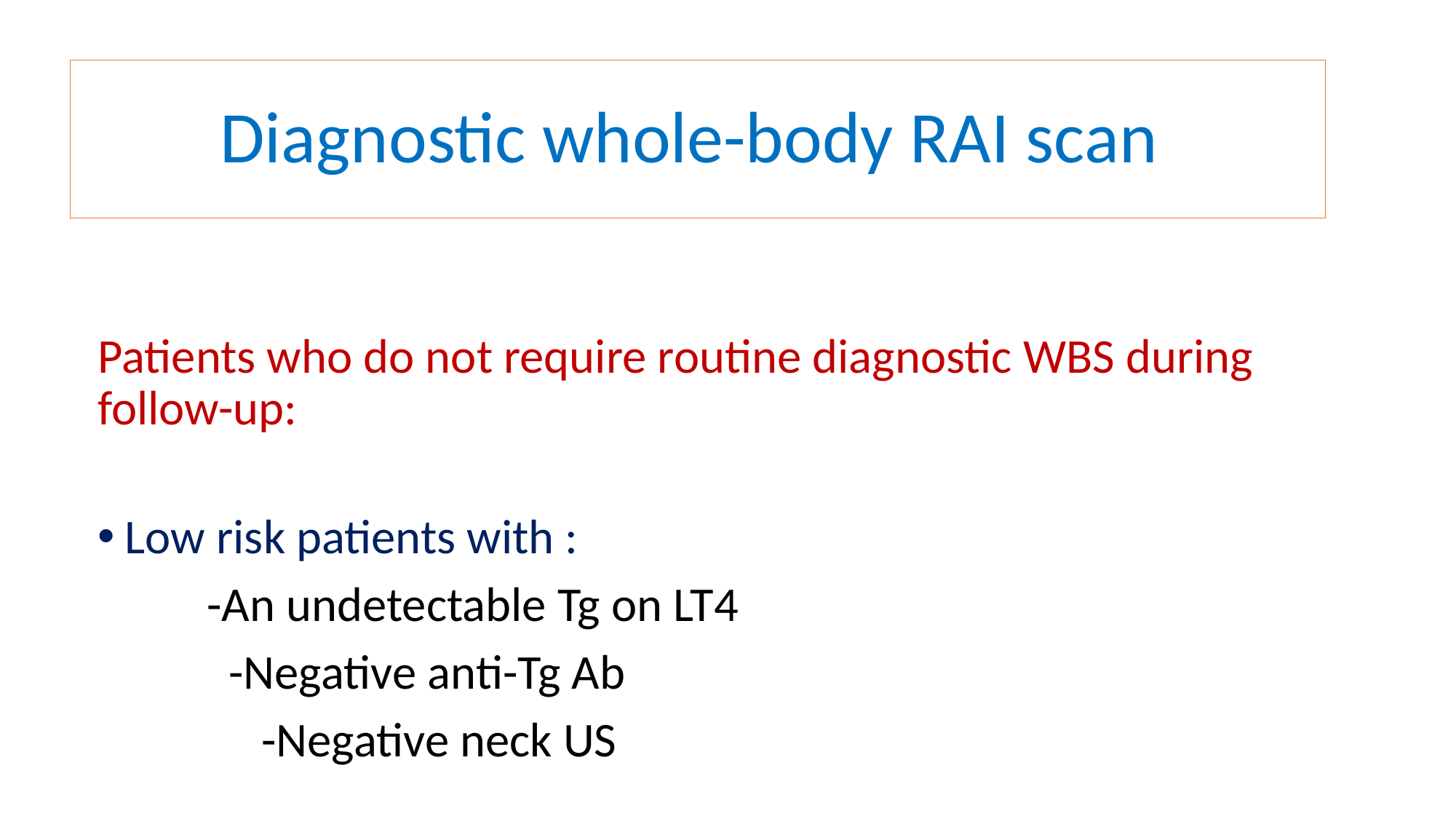

# Diagnostic whole-body RAI scan
Patients who do not require routine diagnostic WBS during follow-up:

Low risk patients with :
          -An undetectable Tg on LT4
            -Negative anti-Tg Ab
               -Negative neck US